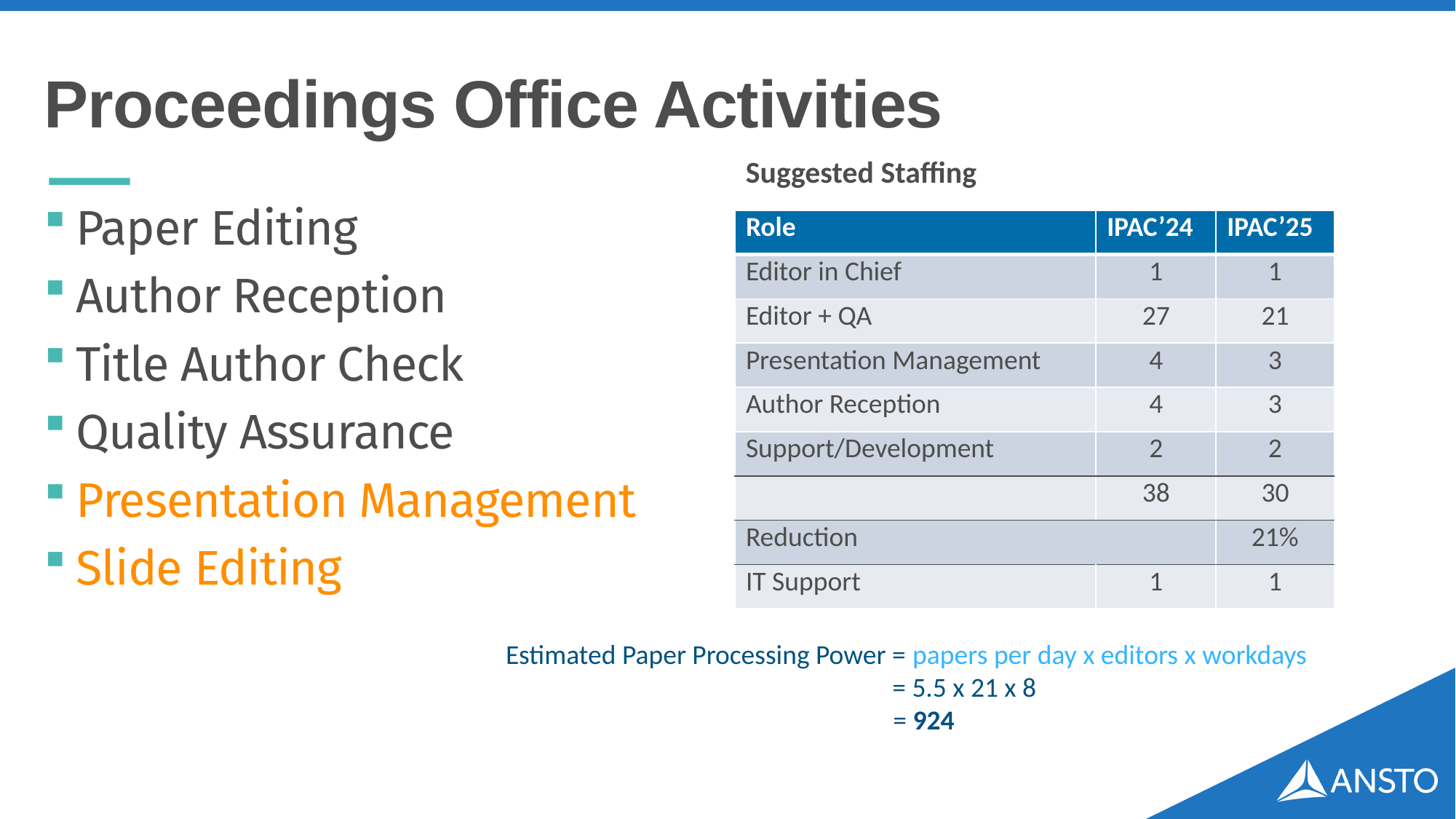

# Proceedings Office Activities
Suggested Staffing

Paper Editing
Author Reception
Title Author Check
Quality Assurance
Presentation Management
Slide Editing

| Role | IPAC’24 | IPAC’25 |
| --- | --- | --- |
| Editor in Chief | 1 | 1 |
| Editor + QA | 27 | 21 |
| Presentation Management | 4 | 3 |
| Author Reception | 4 | 3 |
| Support/Development | 2 | 2 |
|  | 38 | 30 |
| Reduction |  | 21% |
| IT Support | 1 | 1 |
Estimated Paper Processing Power = papers per day x editors x workdays
			          = 5.5 x 21 x 8
			          = 924